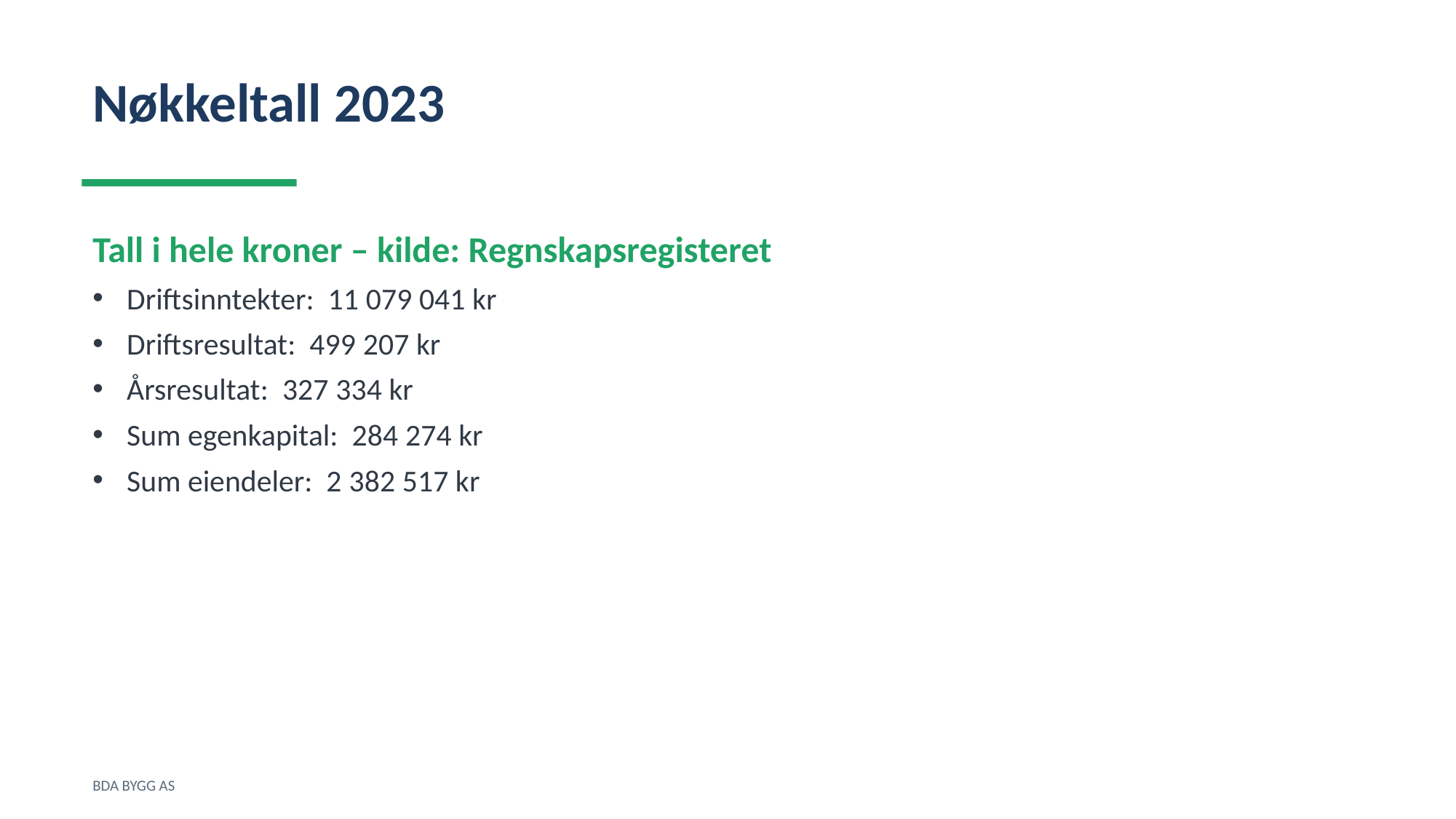

Nøkkeltall 2023

Tall i hele kroner – kilde: Regnskapsregisteret
Driftsinntekter:  11 079 041 kr
Driftsresultat:  499 207 kr
Årsresultat:  327 334 kr
Sum egenkapital:  284 274 kr
Sum eiendeler:  2 382 517 kr
BDA BYGG AS